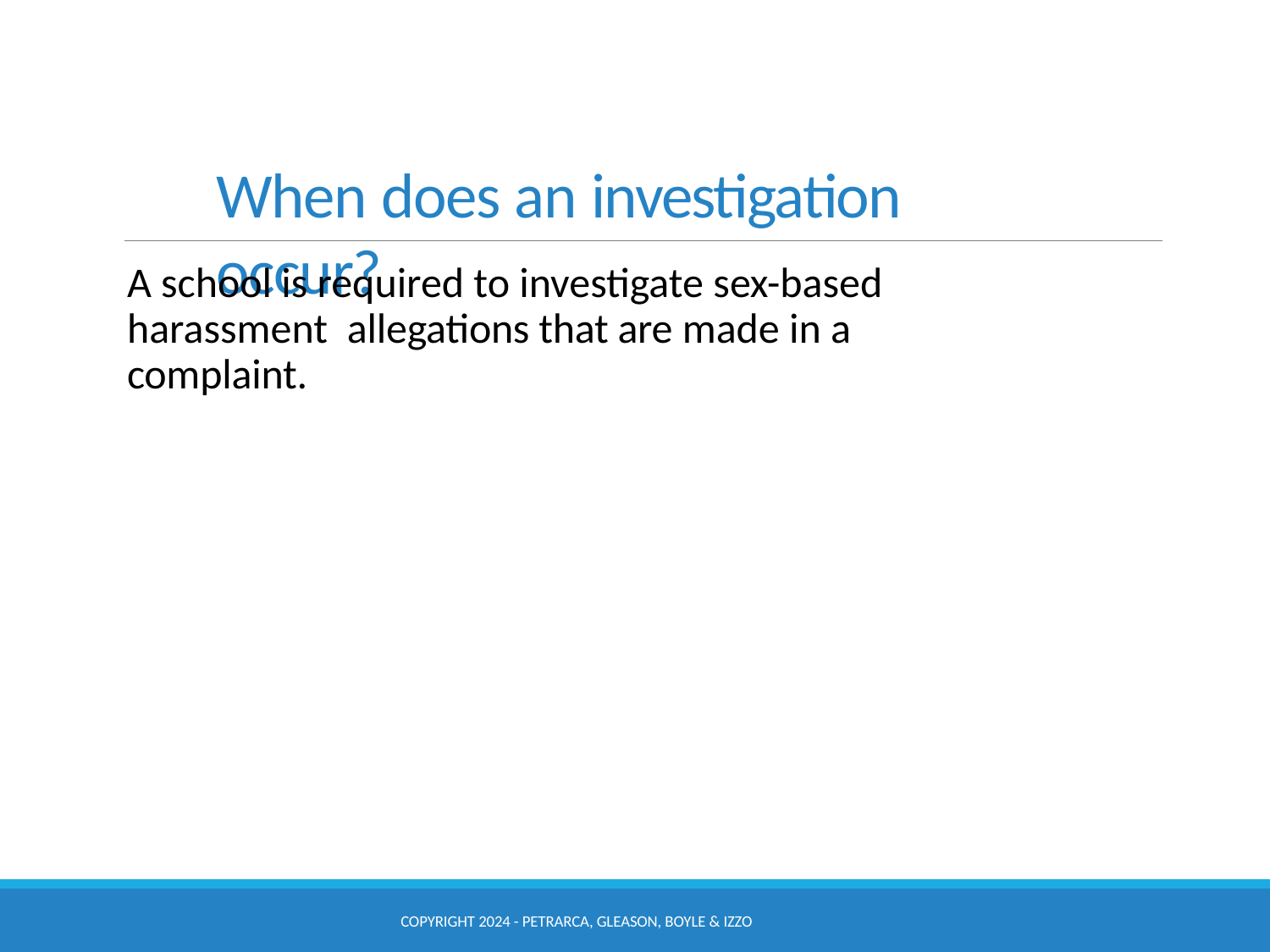

When does an investigation occur?

A school is required to investigate sex-based harassment  allegations that are made in a complaint.

COPYRIGHT 2024 - PETRARCA, GLEASON, BOYLE & IZZO